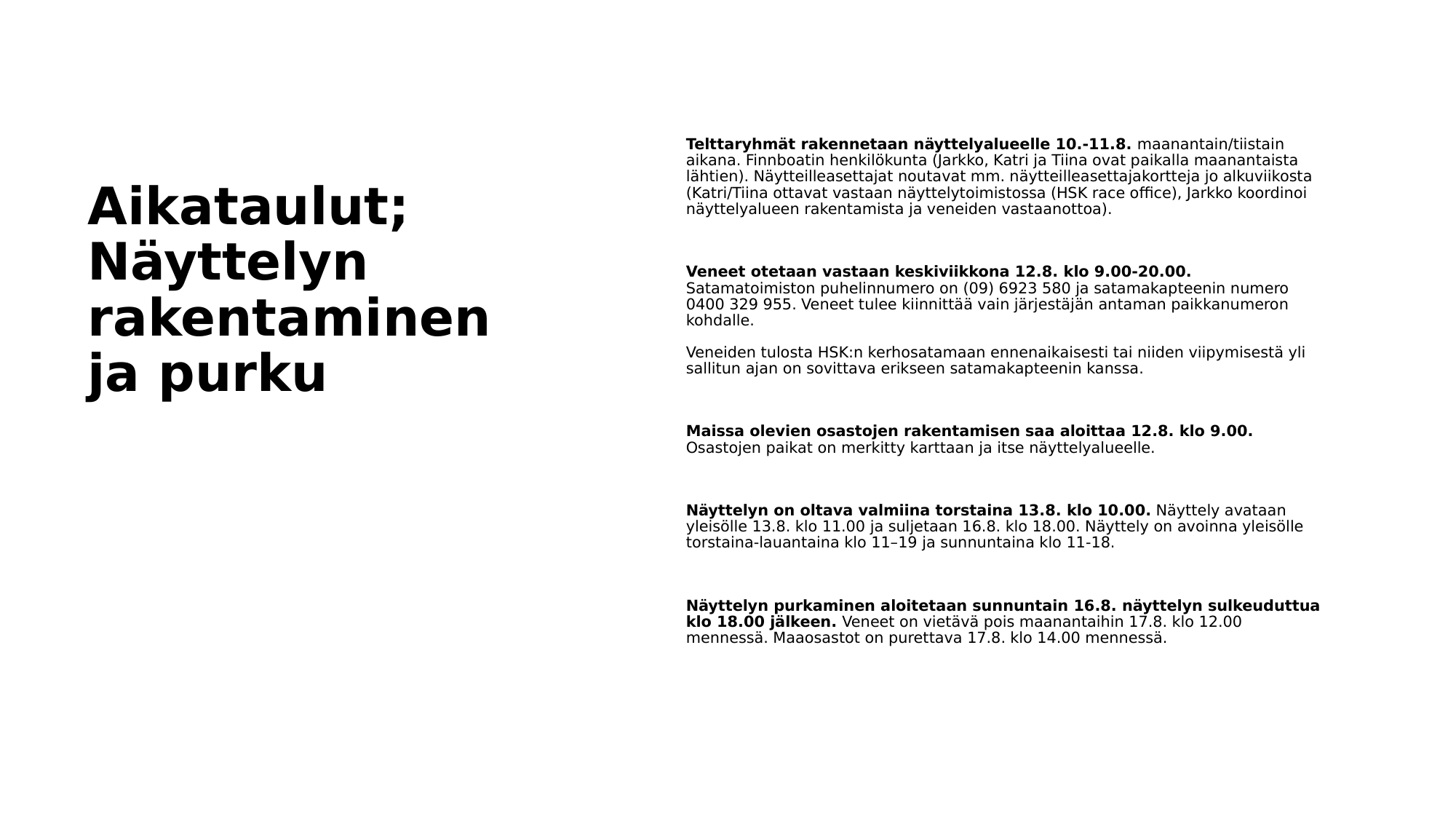

Telttaryhmät rakennetaan näyttelyalueelle 10.-11.8. maanantain/tiistain aikana. Finnboatin henkilökunta (Jarkko, Katri ja Tiina ovat paikalla maanantaista lähtien). Näytteilleasettajat noutavat mm. näytteilleasettajakortteja jo alkuviikosta (Katri/Tiina ottavat vastaan näyttelytoimistossa (HSK race office), Jarkko koordinoi näyttelyalueen rakentamista ja veneiden vastaanottoa).

Veneet otetaan vastaan keskiviikkona 12.8. klo 9.00-20.00. Satamatoimiston puhelinnumero on (09) 6923 580 ja satamakapteenin numero 0400 329 955. Veneet tulee kiinnittää vain järjestäjän antaman paikkanumeron kohdalle.
Veneiden tulosta HSK:n kerhosatamaan ennenaikaisesti tai niiden viipymisestä yli sallitun ajan on sovittava erikseen satamakapteenin kanssa.

Maissa olevien osastojen rakentamisen saa aloittaa 12.8. klo 9.00. Osastojen paikat on merkitty karttaan ja itse näyttelyalueelle.

Näyttelyn on oltava valmiina torstaina 13.8. klo 10.00. Näyttely avataan yleisölle 13.8. klo 11.00 ja suljetaan 16.8. klo 18.00. Näyttely on avoinna yleisölle torstaina-lauantaina klo 11–19 ja sunnuntaina klo 11-18.

Näyttelyn purkaminen aloitetaan sunnuntain 16.8. näyttelyn sulkeuduttua klo 18.00 jälkeen. Veneet on vietävä pois maanantaihin 17.8. klo 12.00 mennessä. Maaosastot on purettava 17.8. klo 14.00 mennessä.
# Aikataulut; Näyttelyn rakentaminen ja purku